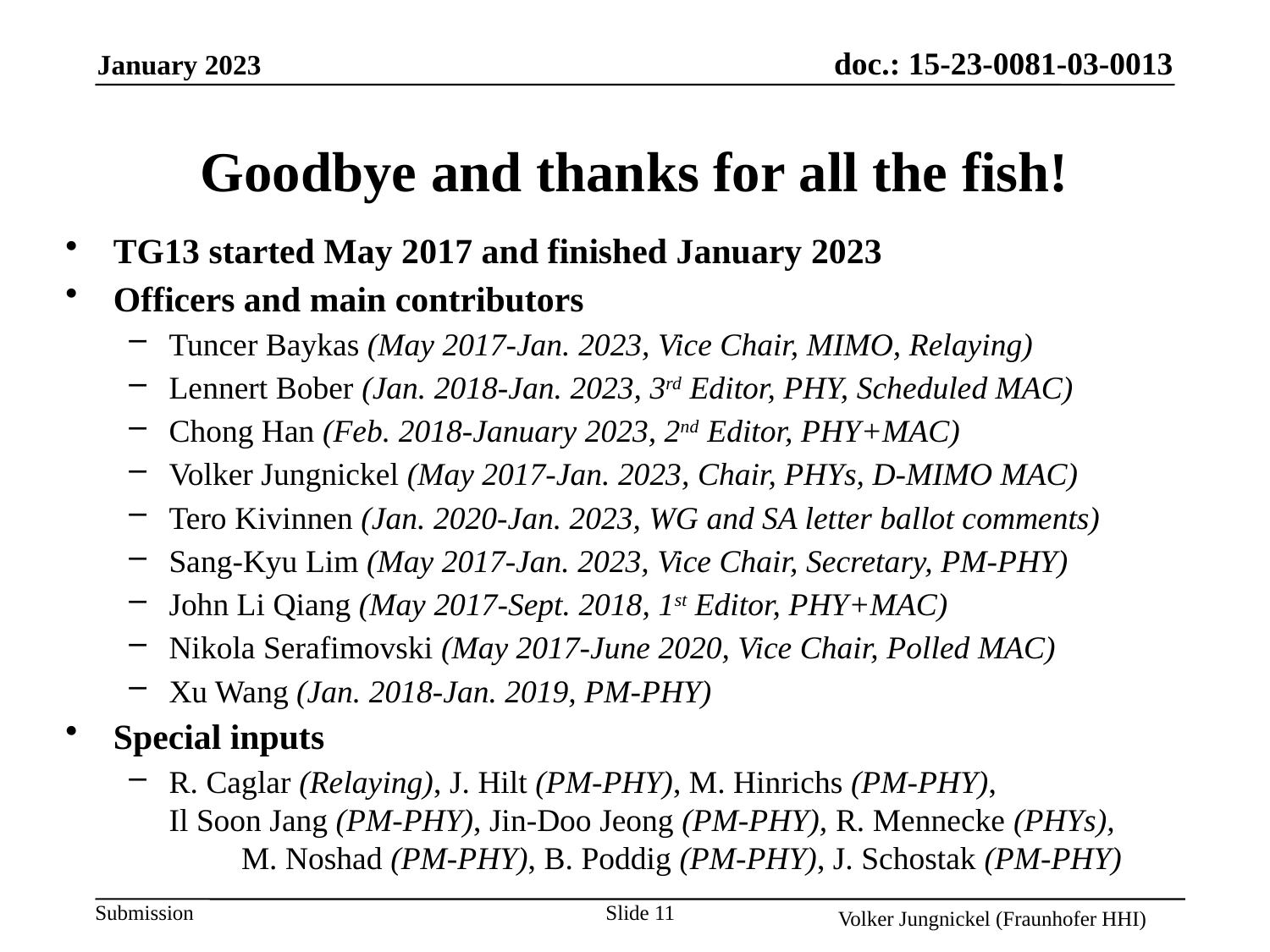

# Goodbye and thanks for all the fish!
TG13 started May 2017 and finished January 2023
Officers and main contributors
Tuncer Baykas (May 2017-Jan. 2023, Vice Chair, MIMO, Relaying)
Lennert Bober (Jan. 2018-Jan. 2023, 3rd Editor, PHY, Scheduled MAC)
Chong Han (Feb. 2018-January 2023, 2nd Editor, PHY+MAC)
Volker Jungnickel (May 2017-Jan. 2023, Chair, PHYs, D-MIMO MAC)
Tero Kivinnen (Jan. 2020-Jan. 2023, WG and SA letter ballot comments)
Sang-Kyu Lim (May 2017-Jan. 2023, Vice Chair, Secretary, PM-PHY)
John Li Qiang (May 2017-Sept. 2018, 1st Editor, PHY+MAC)
Nikola Serafimovski (May 2017-June 2020, Vice Chair, Polled MAC)
Xu Wang (Jan. 2018-Jan. 2019, PM-PHY)
Special inputs
R. Caglar (Relaying), J. Hilt (PM-PHY), M. Hinrichs (PM-PHY),               Il Soon Jang (PM-PHY), Jin-Doo Jeong (PM-PHY), R. Mennecke (PHYs),           M. Noshad (PM-PHY), B. Poddig (PM-PHY), J. Schostak (PM-PHY)

Slide 11
Volker Jungnickel (Fraunhofer HHI)